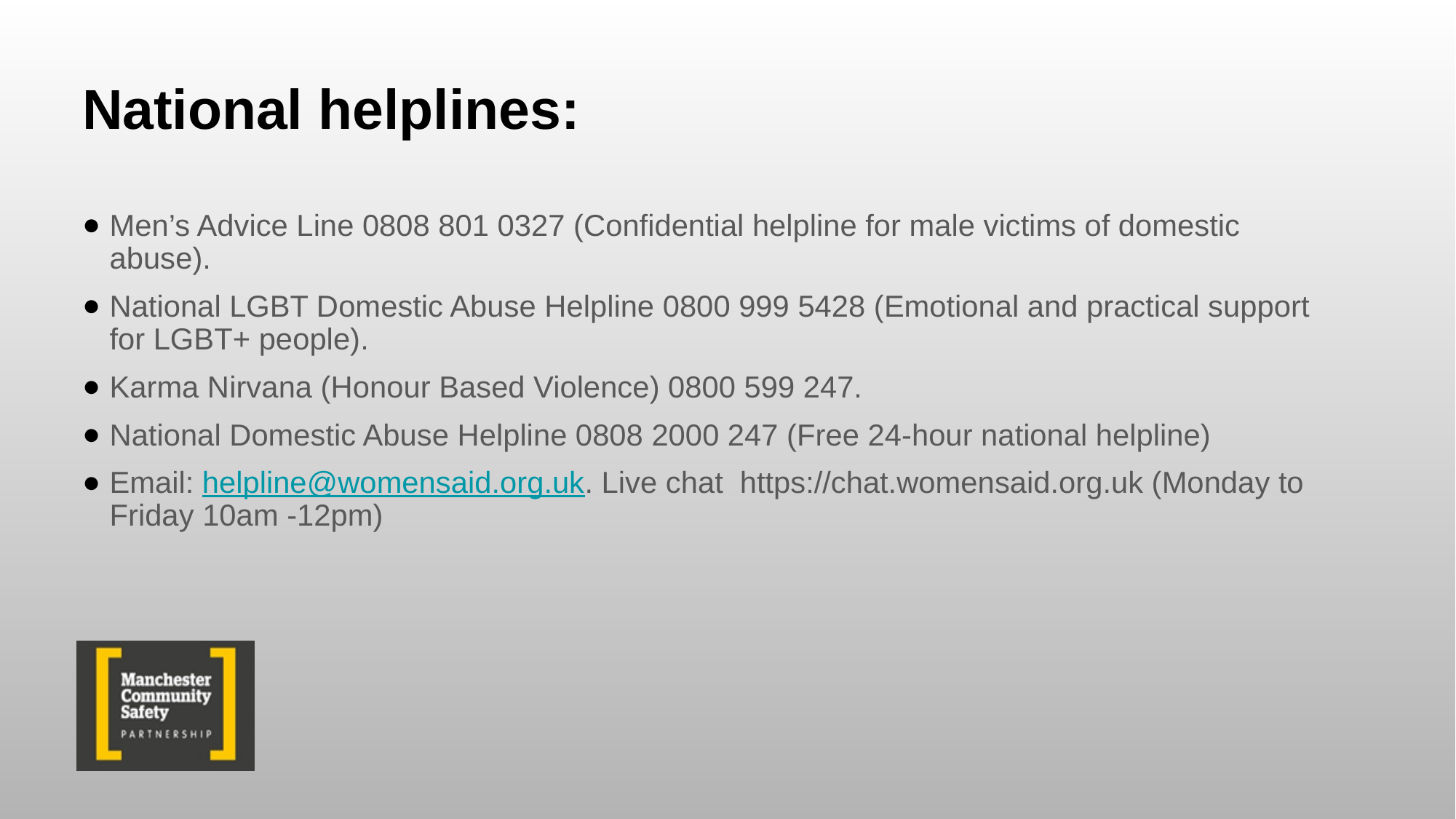

# National helplines:
Men’s Advice Line 0808 801 0327 (Confidential helpline for male victims of domestic abuse).
National LGBT Domestic Abuse Helpline 0800 999 5428 (Emotional and practical support for LGBT+ people).
Karma Nirvana (Honour Based Violence) 0800 599 247.
National Domestic Abuse Helpline 0808 2000 247 (Free 24-hour national helpline)
Email: helpline@womensaid.org.uk. Live chat  https://chat.womensaid.org.uk (Monday to Friday 10am -12pm)